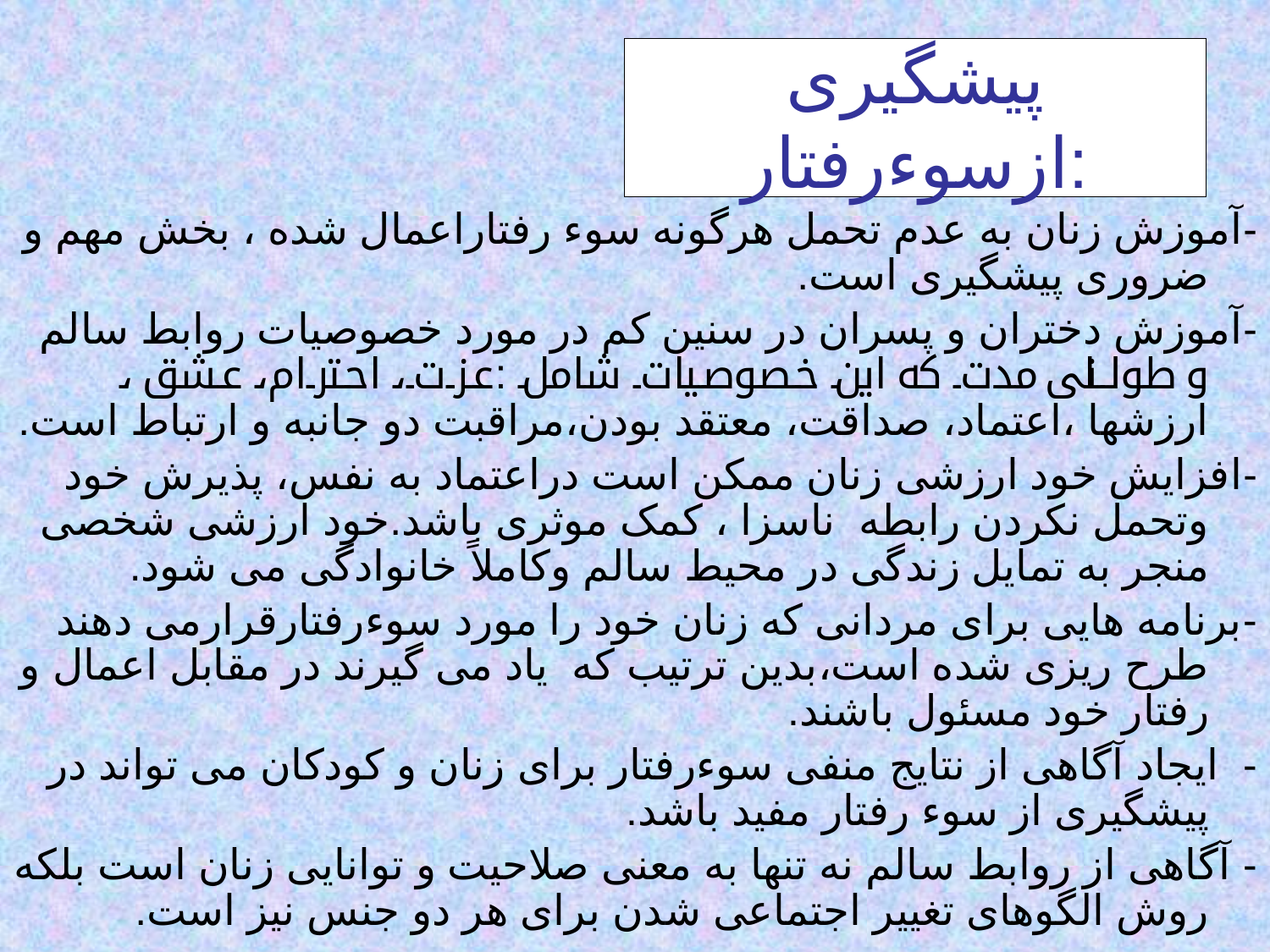

# پیشگیری ازسوءرفتار:
-آموزش زنان به عدم تحمل هرگونه سوء رفتاراعمال شده ، بخش مهم و ضروری پیشگیری است.
-آموزش دختران و پسران در سنین کم در مورد خصوصیات روابط سالم  و طولانی مدت که این خصوصیات شامل :عزت، احترام، عشق ، ارزشها ،اعتماد، صداقت، معتقد بودن،مراقبت دو جانبه و ارتباط است.
-افزایش خود ارزشی زنان ممکن است دراعتماد به نفس، پذیرش خود وتحمل نکردن رابطه  ناسزا ، کمک موثری باشد.خود ارزشی شخصی منجر به تمایل زندگی در محیط سالم وکاملاً خانوادگی می شود.
-برنامه هایی برای مردانی که زنان خود را مورد سوءرفتارقرارمی دهند طرح ریزی شده است،بدین ترتیب که  یاد می گیرند در مقابل اعمال و رفتار خود مسئول باشند.
-  ایجاد آگاهی از نتایج منفی سوءرفتار برای زنان و کودکان می تواند در پیشگیری از سوء رفتار مفید باشد.
- آگاهی از روابط سالم نه تنها به معنی صلاحیت و توانایی زنان است بلکه روش الگوهای تغییر اجتماعی شدن برای هر دو جنس نیز است.